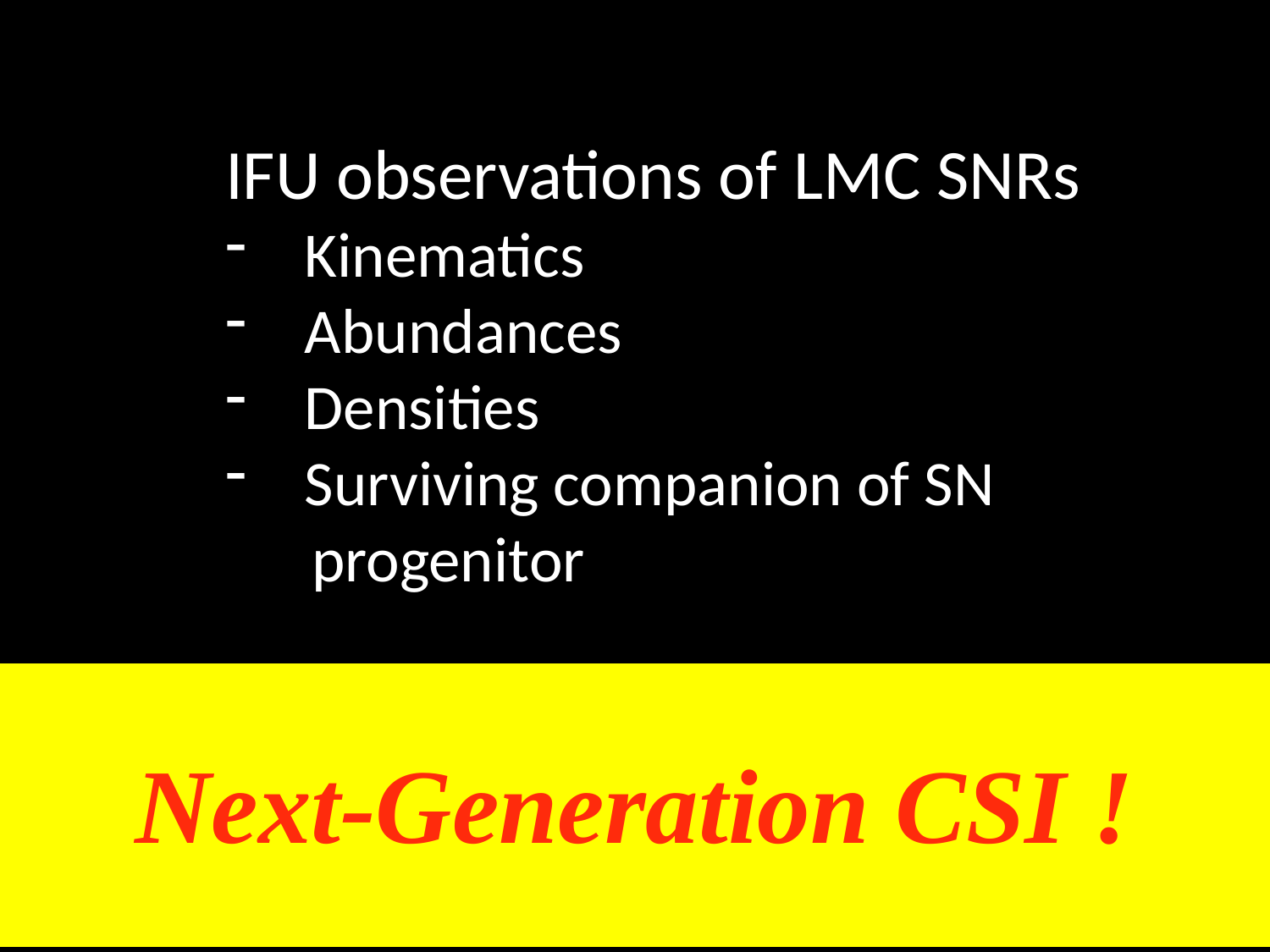

IFU observations of LMC SNRs
Kinematics
Abundances
Densities
Surviving companion of SN
      progenitor

Next-Generation CSI !